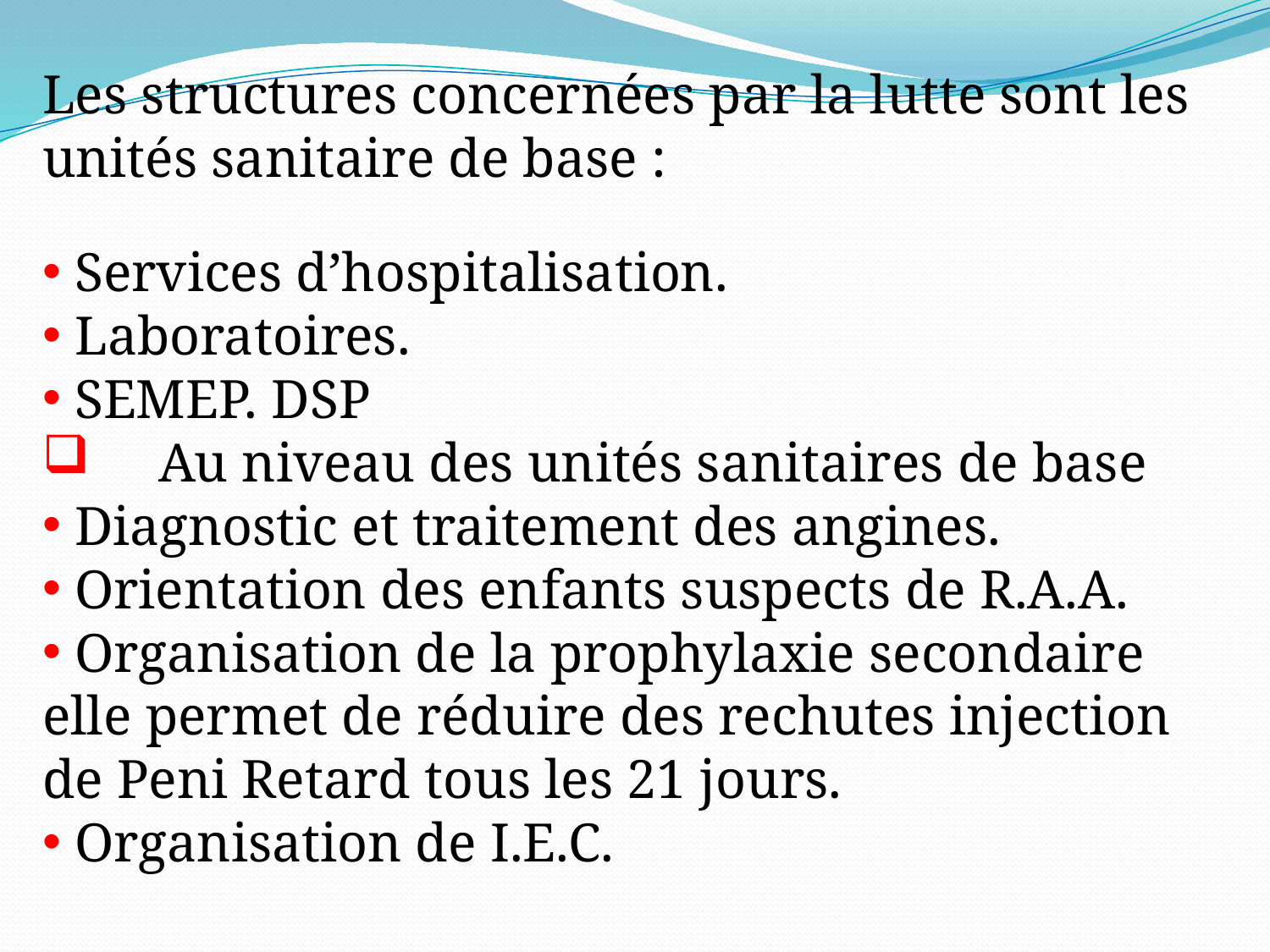

Les structures concernées par la lutte sont les unités sanitaire de base :

 Services d’hospitalisation.
 Laboratoires.
 SEMEP. DSP
     Au niveau des unités sanitaires de base
 Diagnostic et traitement des angines.
 Orientation des enfants suspects de R.A.A.
 Organisation de la prophylaxie secondaire  elle permet de réduire des rechutes injection de Peni Retard tous les 21 jours.
 Organisation de I.E.C.